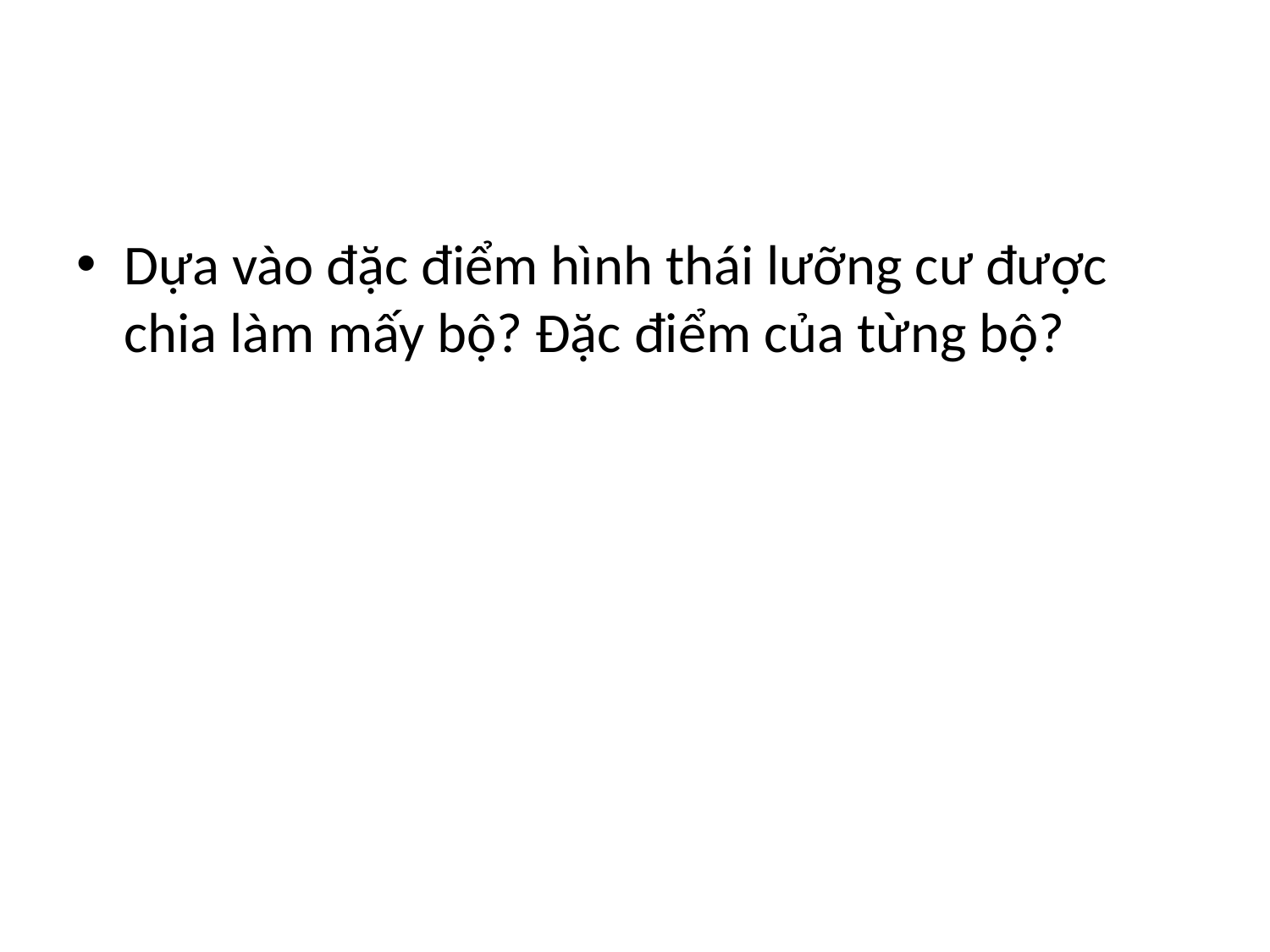

#
Dựa vào đặc điểm hình thái lưỡng cư được chia làm mấy bộ? Đặc điểm của từng bộ?